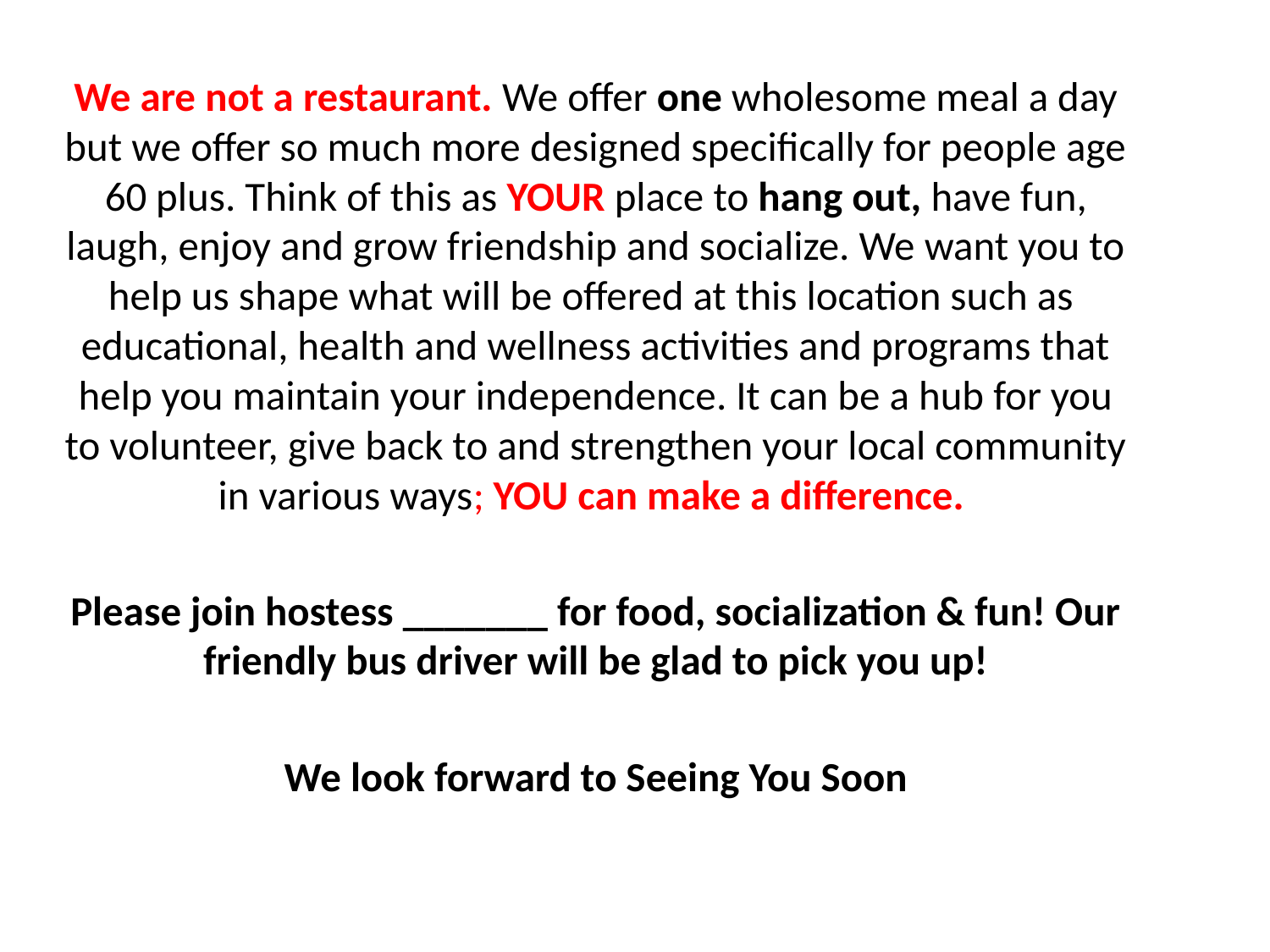

We are not a restaurant. We offer one wholesome meal a day but we offer so much more designed specifically for people age 60 plus. Think of this as YOUR place to hang out, have fun, laugh, enjoy and grow friendship and socialize. We want you to help us shape what will be offered at this location such as  educational, health and wellness activities and programs that help you maintain your independence. It can be a hub for you to volunteer, give back to and strengthen your local community in various ways; YOU can make a difference.

Please join hostess _______ for food, socialization & fun! Our friendly bus driver will be glad to pick you up!

We look forward to Seeing You Soon